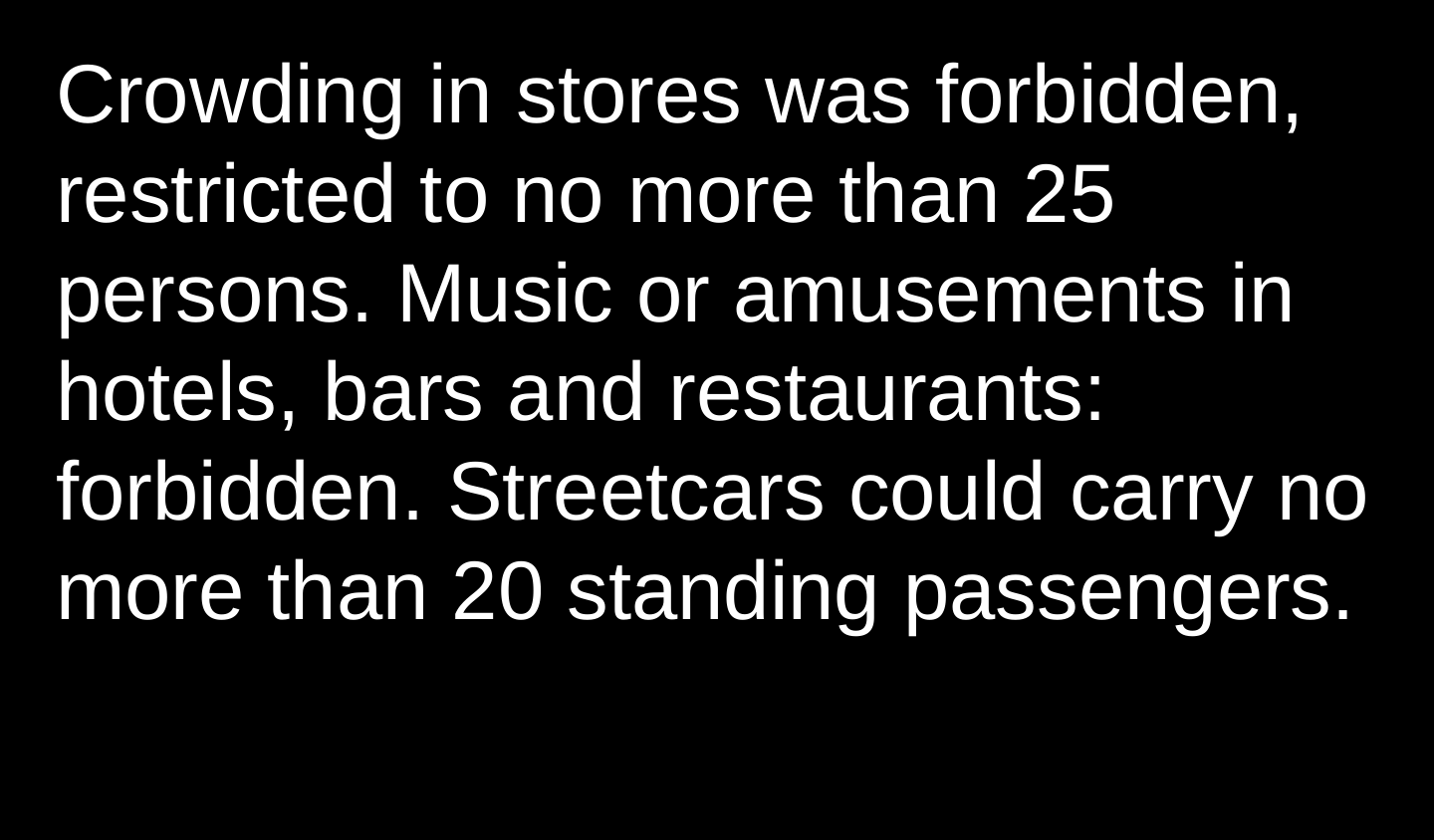

Crowding in stores was forbidden, restricted to no more than 25 persons. Music or amusements in hotels, bars and restaurants: forbidden. Streetcars could carry no more than 20 standing passengers.